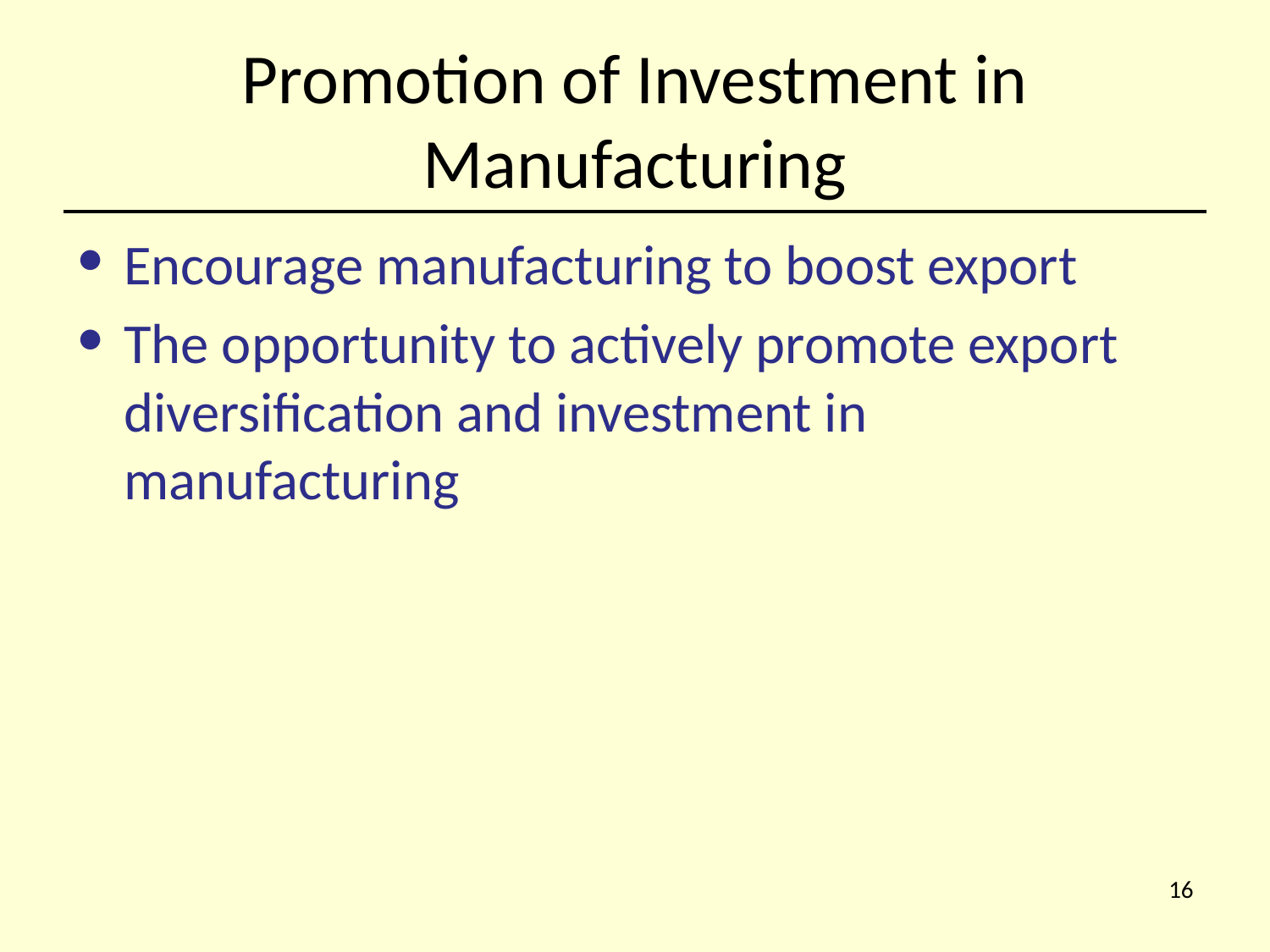

# Promotion of Investment in Manufacturing
Encourage manufacturing to boost export
The opportunity to actively promote export diversification and investment in manufacturing

16